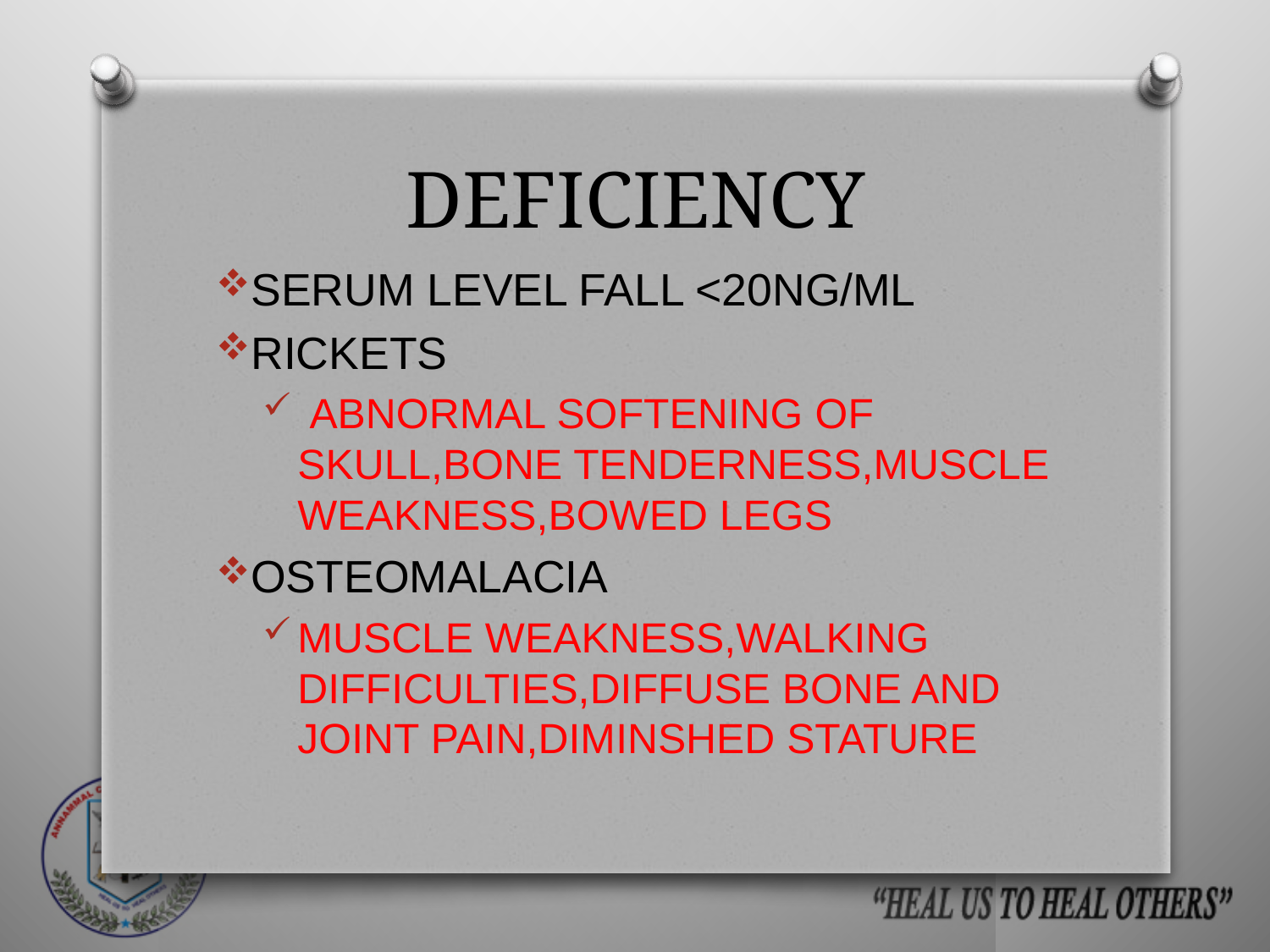

# DEFICIENCY
SERUM LEVEL FALL <20NG/ML
RICKETS
 ABNORMAL SOFTENING OF SKULL,BONE TENDERNESS,MUSCLE WEAKNESS,BOWED LEGS
OSTEOMALACIA
MUSCLE WEAKNESS,WALKING DIFFICULTIES,DIFFUSE BONE AND JOINT PAIN,DIMINSHED STATURE